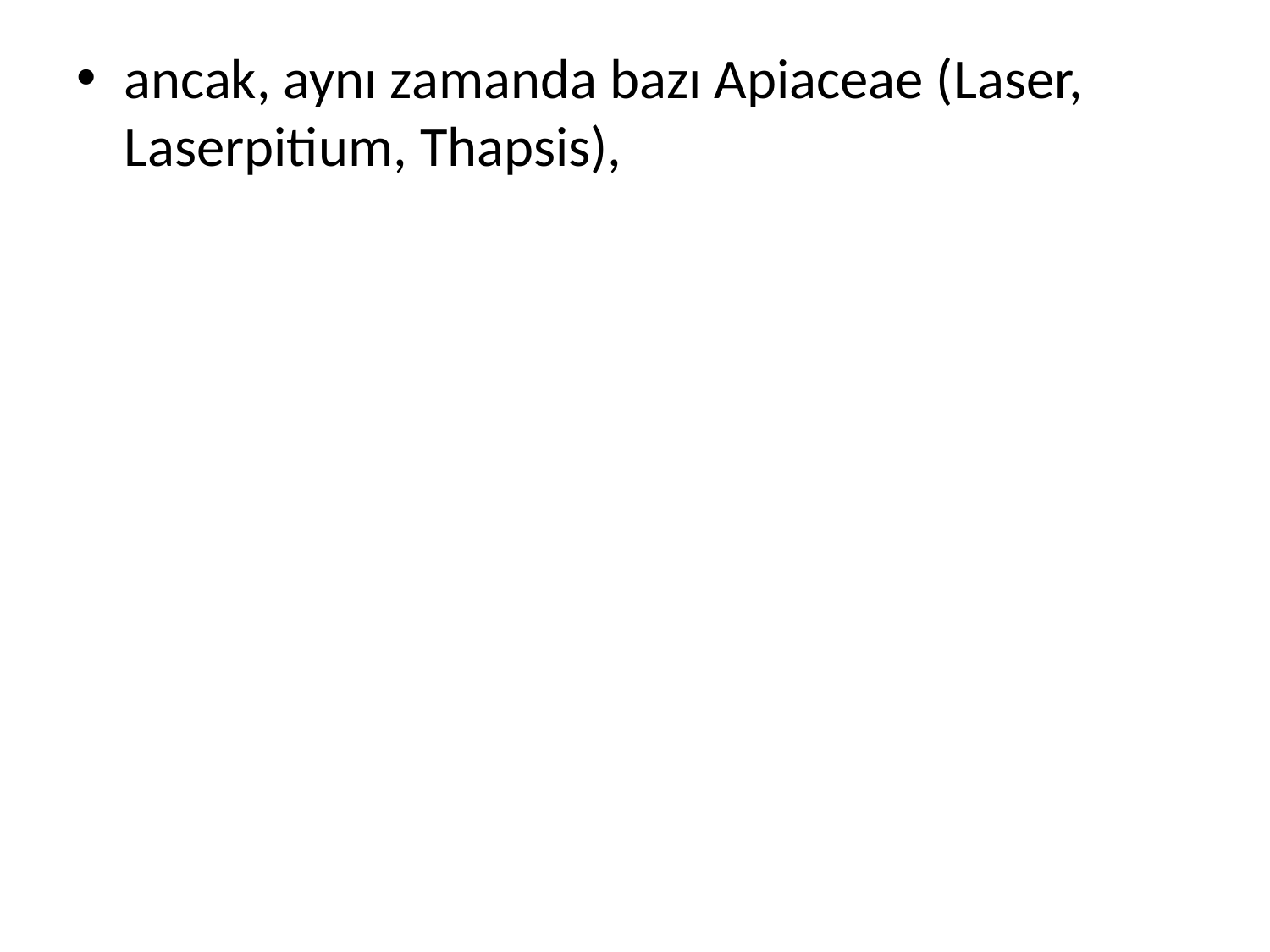

ancak, aynı zamanda bazı Apiaceae (Laser, Laserpitium, Thapsis),